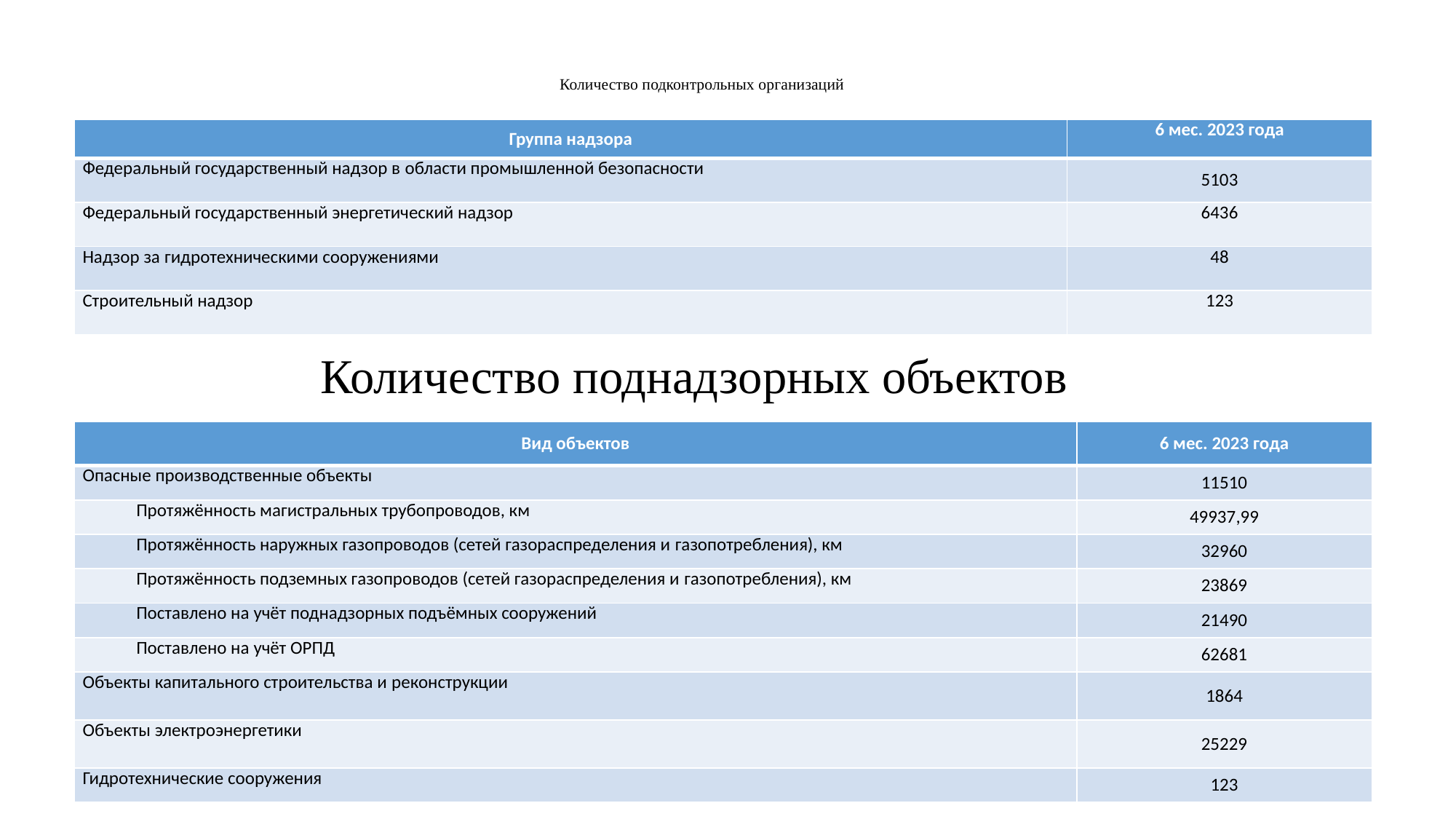

# Количество подконтрольных организаций
| Группа надзора | 6 мес. 2023 года |
| --- | --- |
| Федеральный государственный надзор в области промышленной безопасности | 5103 |
| Федеральный государственный энергетический надзор | 6436 |
| Надзор за гидротехническими сооружениями | 48 |
| Строительный надзор | 123 |

 Количество поднадзорных объектов
| Вид объектов | 6 мес. 2023 года |
| --- | --- |
| Опасные производственные объекты | 11510 |
| Протяжённость магистральных трубопроводов, км | 49937,99 |
| Протяжённость наружных газопроводов (сетей газораспределения и газопотребления), км | 32960 |
| Протяжённость подземных газопроводов (сетей газораспределения и газопотребления), км | 23869 |
| Поставлено на учёт поднадзорных подъёмных сооружений | 21490 |
| Поставлено на учёт ОРПД | 62681 |
| Объекты капитального строительства и реконструкции | 1864 |
| Объекты электроэнергетики | 25229 |
| Гидротехнические сооружения | 123 |

5